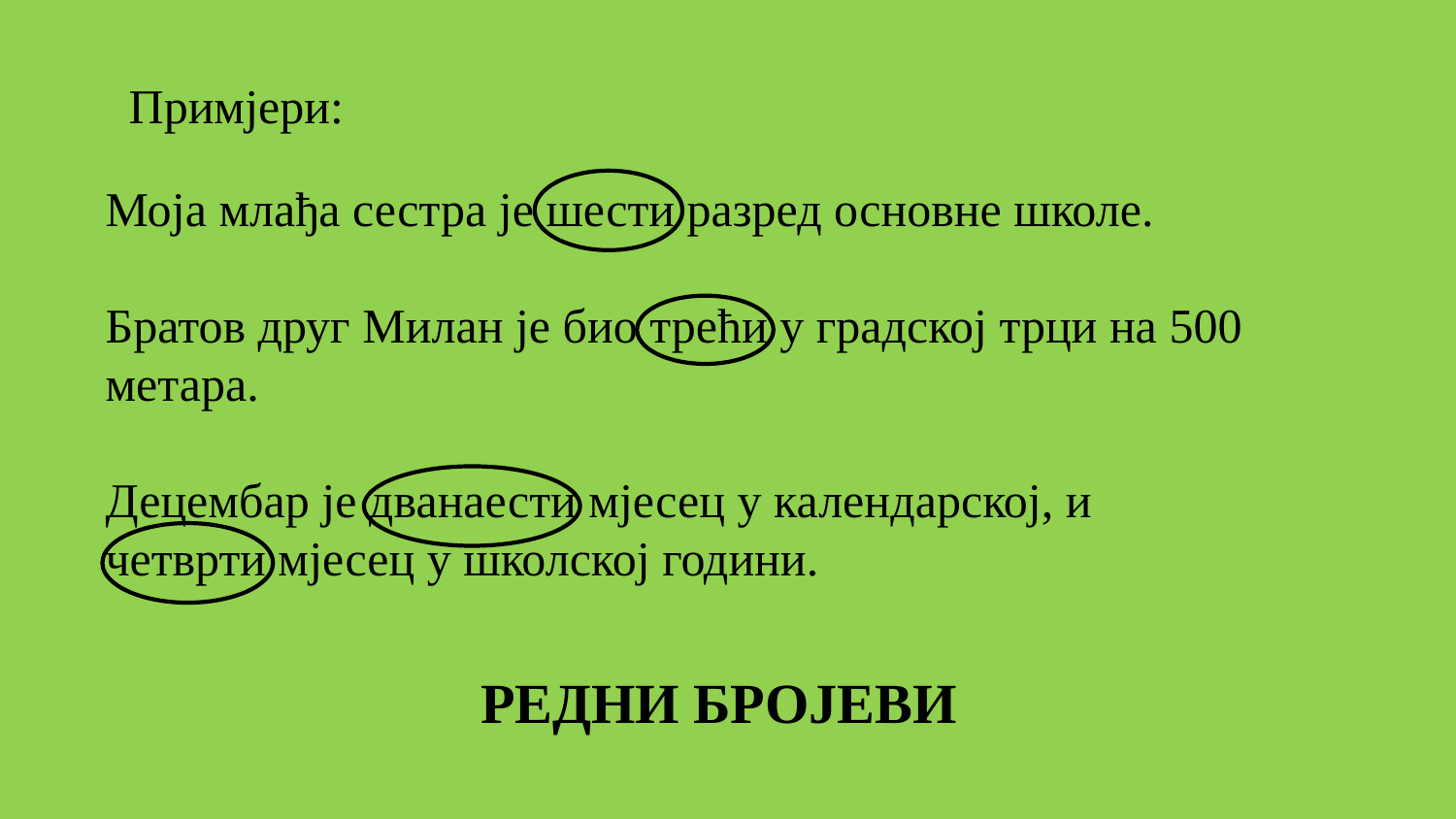

Примјери:
Моја млађа сестра је шести разред основне школе.

Братов друг Милан је био трећи у градској трци на 500 метара.

Децембар је дванаести мјесец у календарској, и четврти мјесец у школској години.

РЕДНИ БРОЈЕВИ